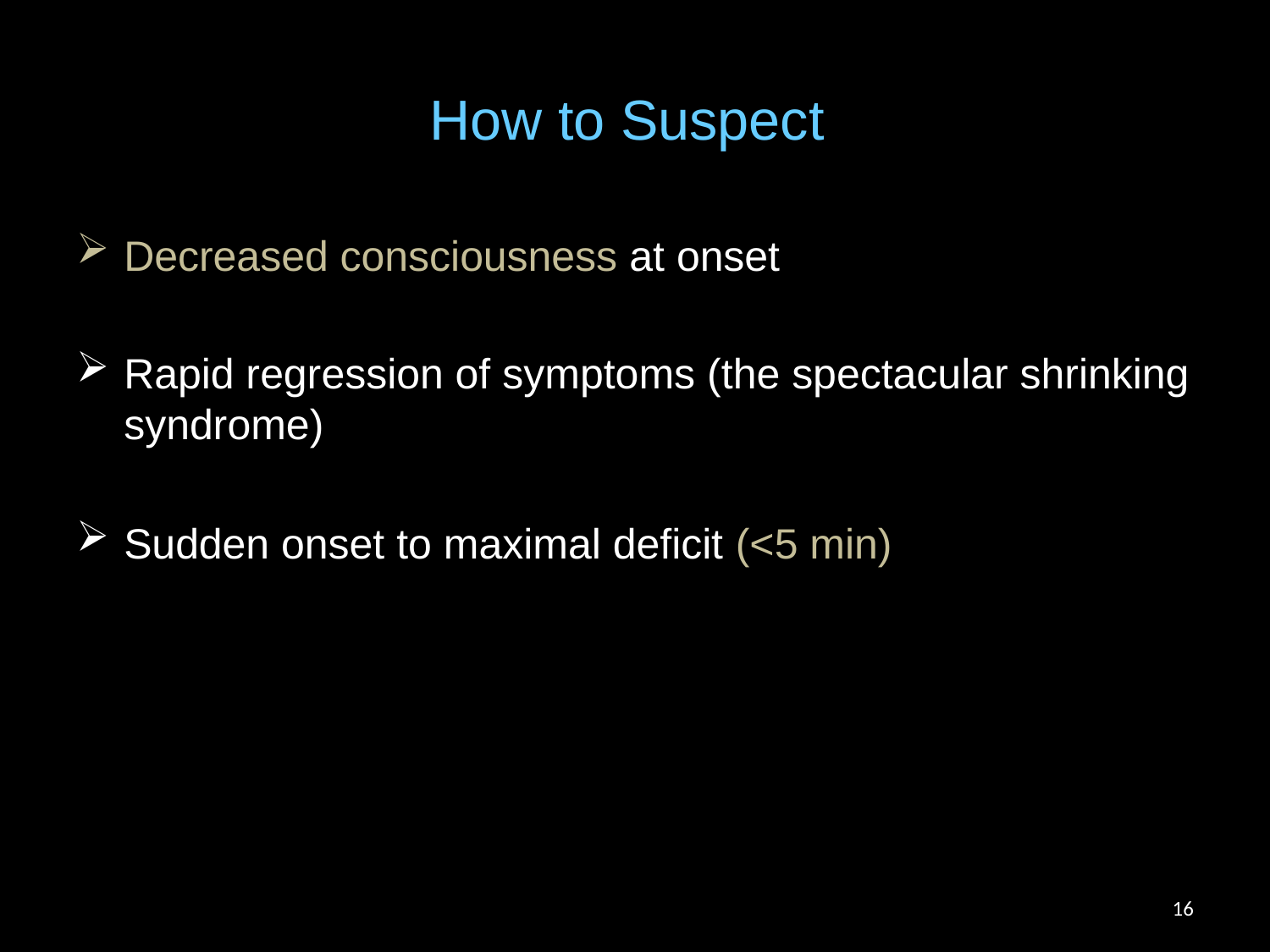

# How to Suspect
Decreased consciousness at onset

Rapid regression of symptoms (the spectacular shrinking syndrome)

Sudden onset to maximal deficit (<5 min)

16